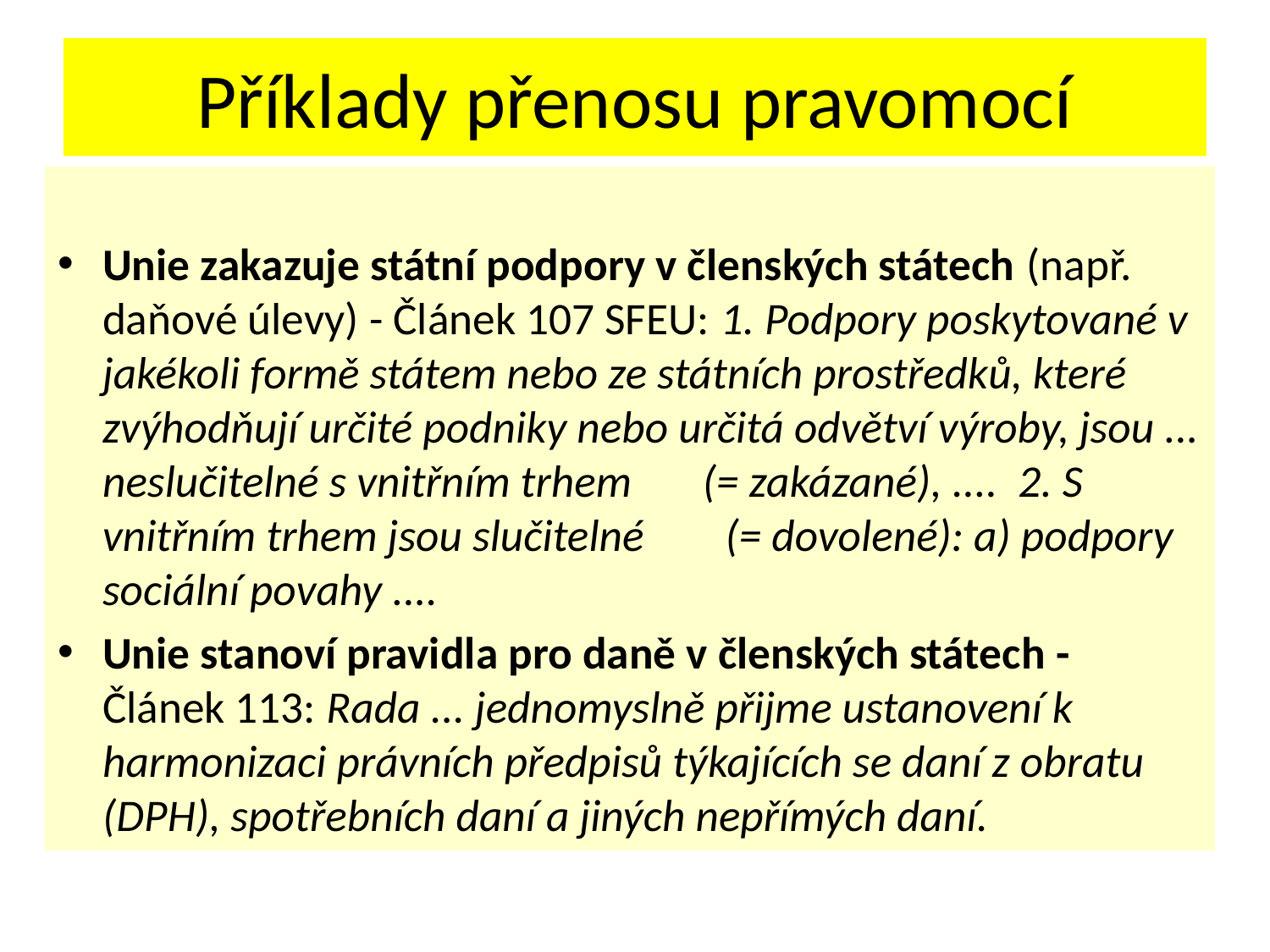

# Příklady přenosu pravomocí

Unie zakazuje státní podpory v členských státech (např. daňové úlevy) - Článek 107 SFEU: 1. Podpory poskytované v jakékoli formě státem nebo ze státních prostředků, které zvýhodňují určité podniky nebo určitá odvětví výroby, jsou ... neslučitelné s vnitřním trhem       (= zakázané), ....  2. S vnitřním trhem jsou slučitelné        (= dovolené): a) podpory sociální povahy ....
Unie stanoví pravidla pro daně v členských státech -  Článek 113: Rada ... jednomyslně přijme ustanovení k harmonizaci právních předpisů týkajících se daní z obratu (DPH), spotřebních daní a jiných nepřímých daní.